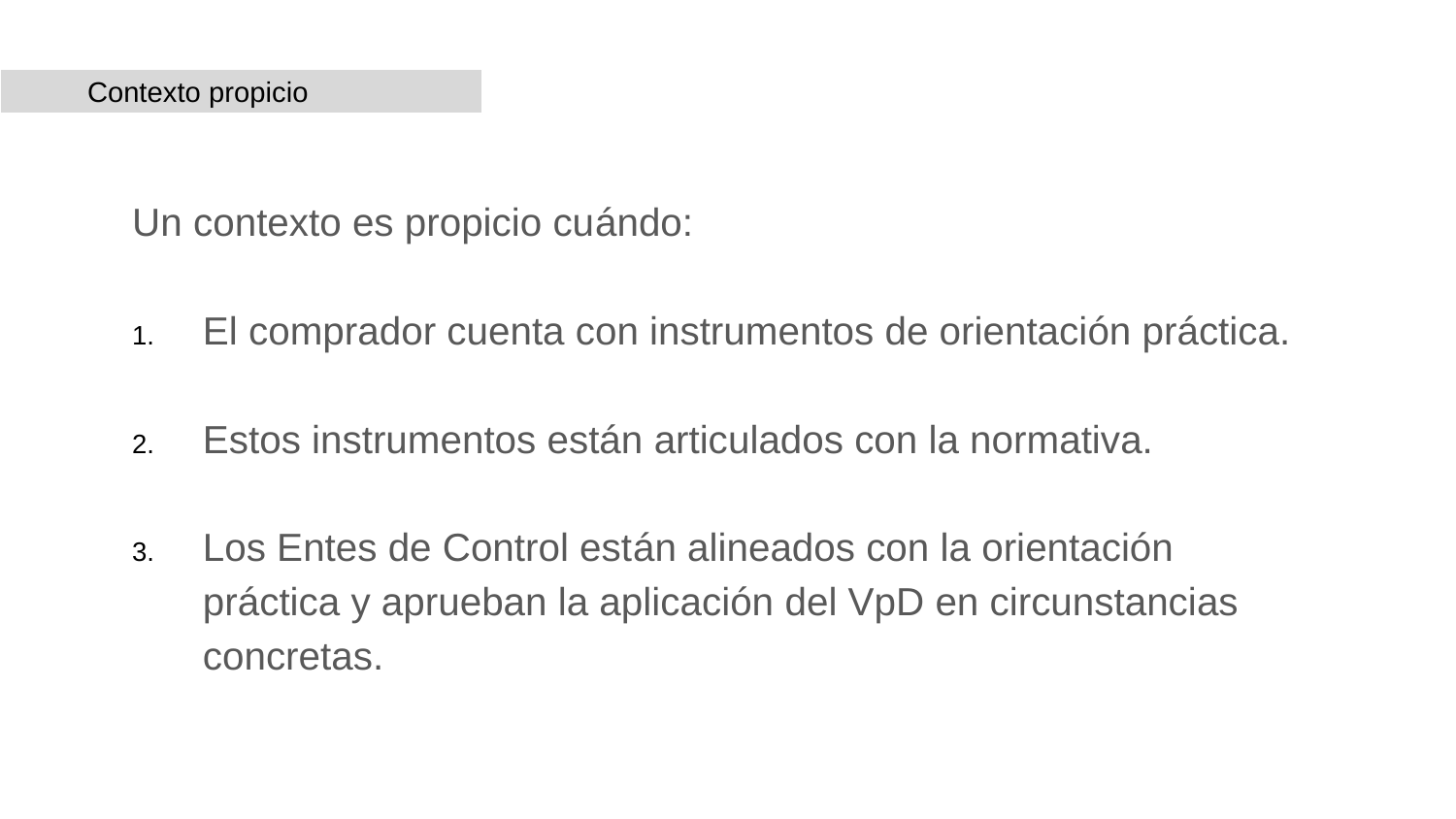

Contexto propicio
Un contexto es propicio cuándo:

El comprador cuenta con instrumentos de orientación práctica.

Estos instrumentos están articulados con la normativa.

Los Entes de Control están alineados con la orientación práctica y aprueban la aplicación del VpD en circunstancias concretas.